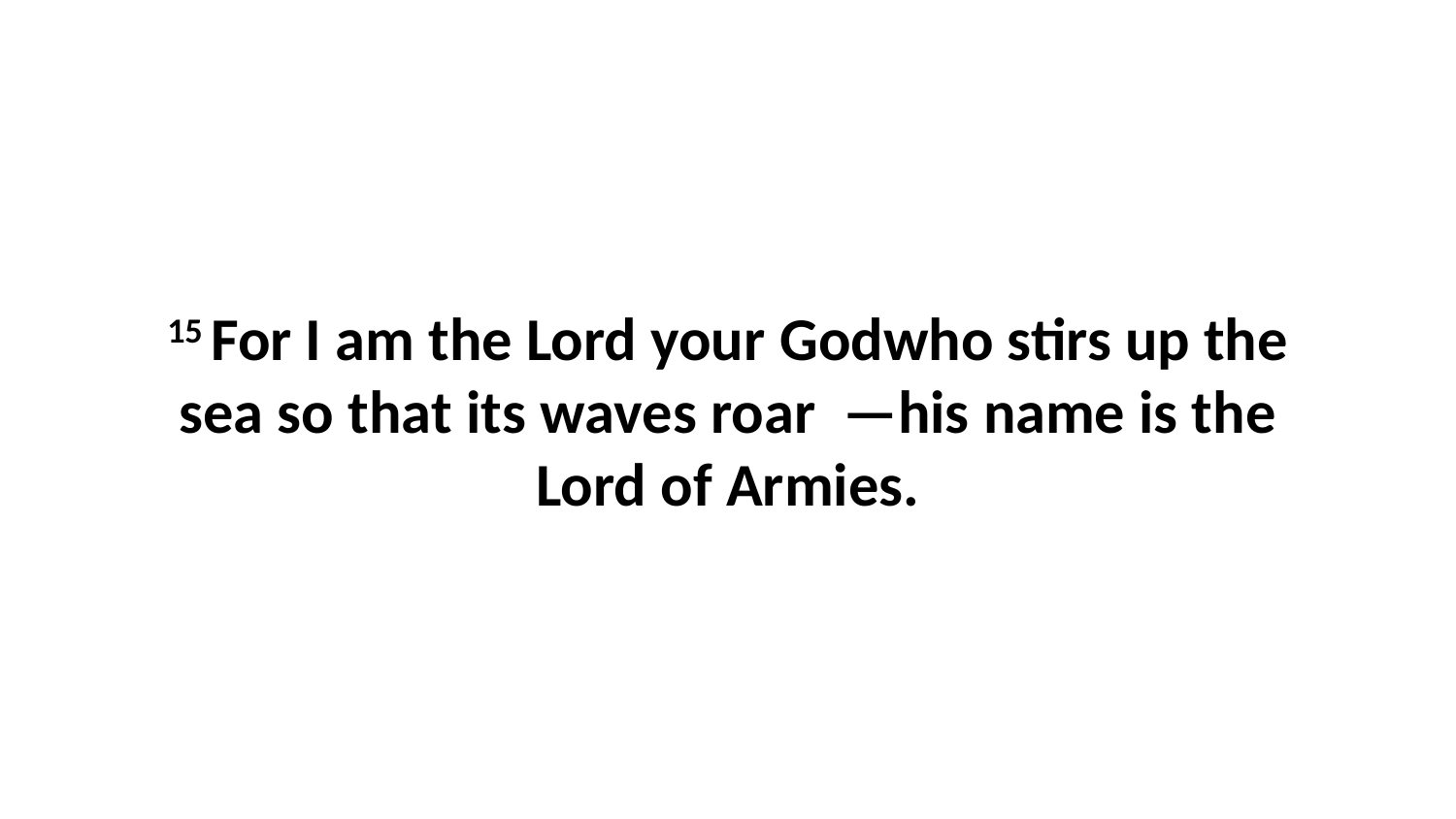

15 For I am the Lord your Godwho stirs up the sea so that its waves roar  —his name is the Lord of Armies.